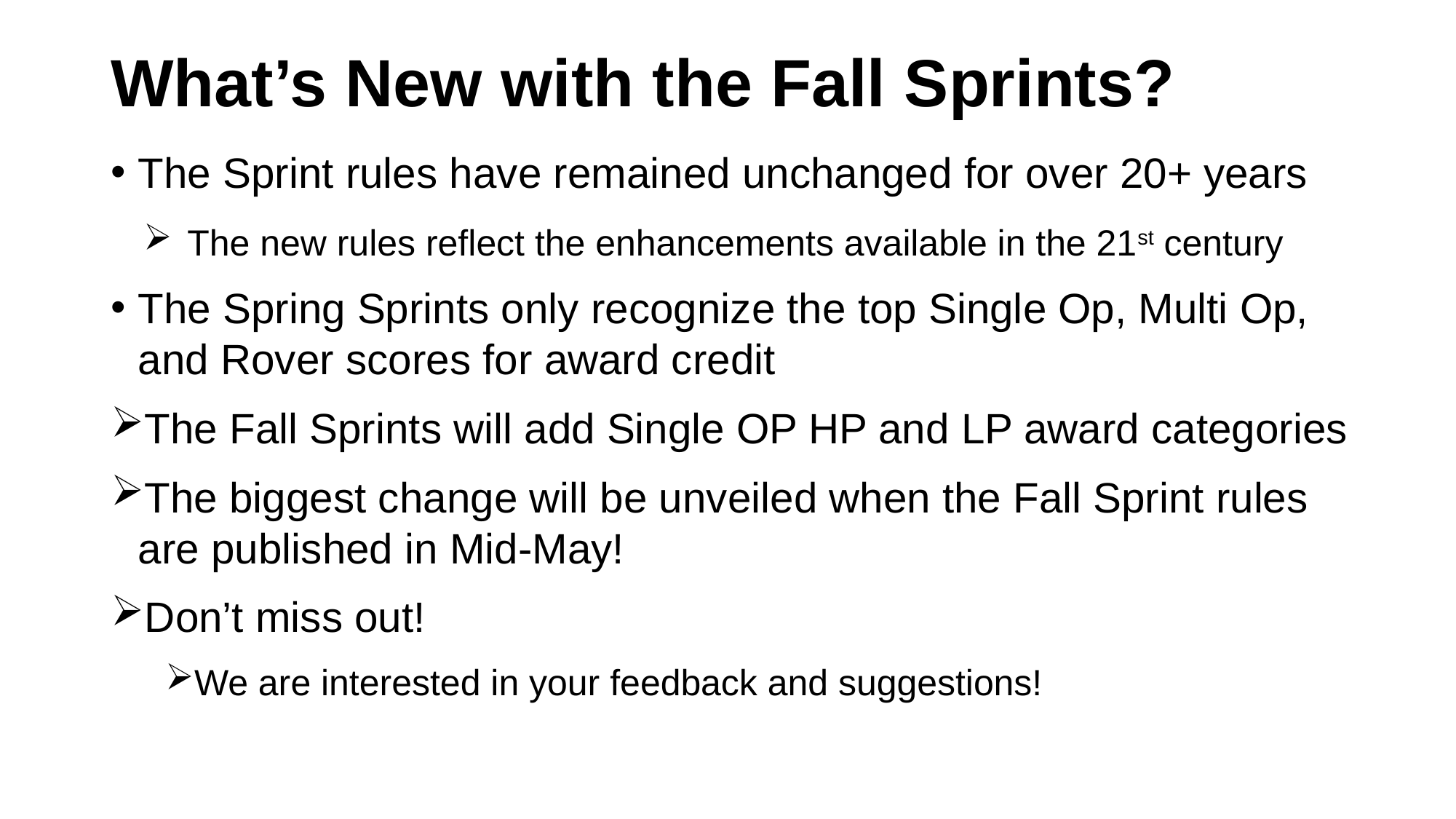

# What’s New with the Fall Sprints?
The Sprint rules have remained unchanged for over 20+ years
The new rules reflect the enhancements available in the 21st century
The Spring Sprints only recognize the top Single Op, Multi Op, and Rover scores for award credit
The Fall Sprints will add Single OP HP and LP award categories
The biggest change will be unveiled when the Fall Sprint rules are published in Mid-May!
Don’t miss out!
We are interested in your feedback and suggestions!